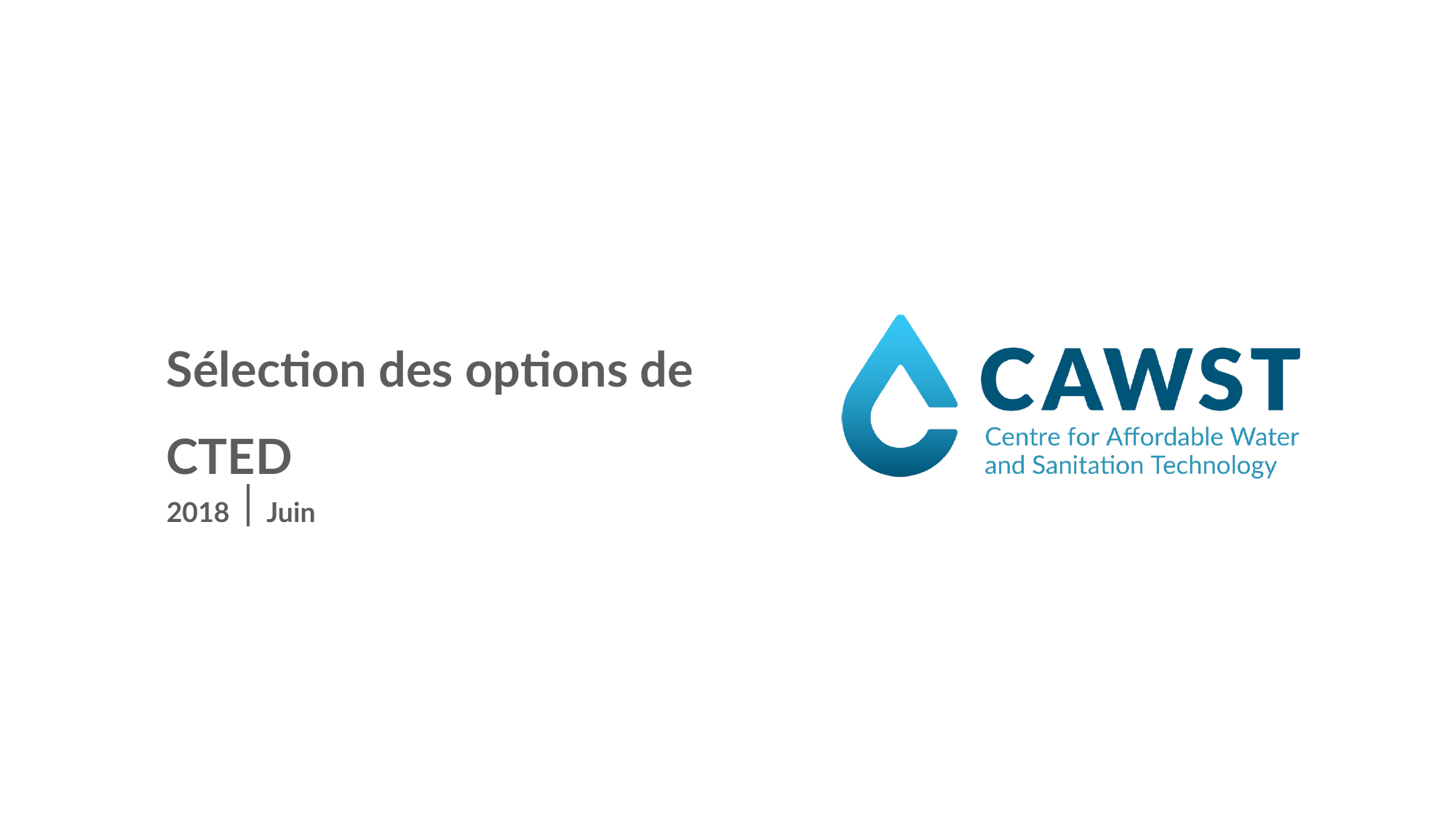

Sélection des options de CTED
2018
Juin